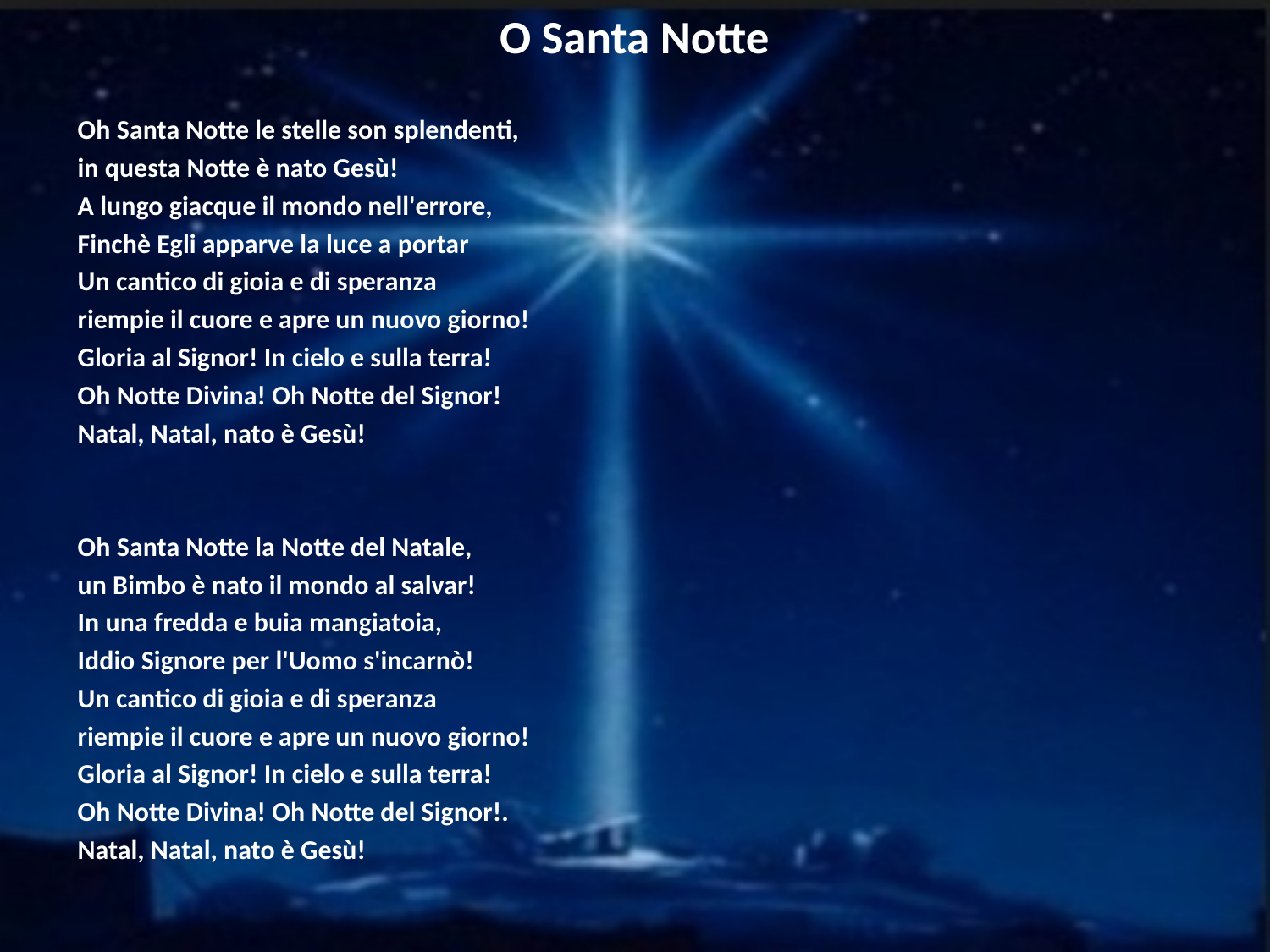

# O Santa Notte
Oh Santa Notte le stelle son splendenti,
in questa Notte è nato Gesù!
A lungo giacque il mondo nell'errore,
Finchè Egli apparve la luce a portar
Un cantico di gioia e di speranza
riempie il cuore e apre un nuovo giorno!
Gloria al Signor! In cielo e sulla terra!
Oh Notte Divina! Oh Notte del Signor!
Natal, Natal, nato è Gesù!

Oh Santa Notte la Notte del Natale,
un Bimbo è nato il mondo al salvar!
In una fredda e buia mangiatoia,
Iddio Signore per l'Uomo s'incarnò!
Un cantico di gioia e di speranza
riempie il cuore e apre un nuovo giorno!
Gloria al Signor! In cielo e sulla terra!
Oh Notte Divina! Oh Notte del Signor!.
Natal, Natal, nato è Gesù!